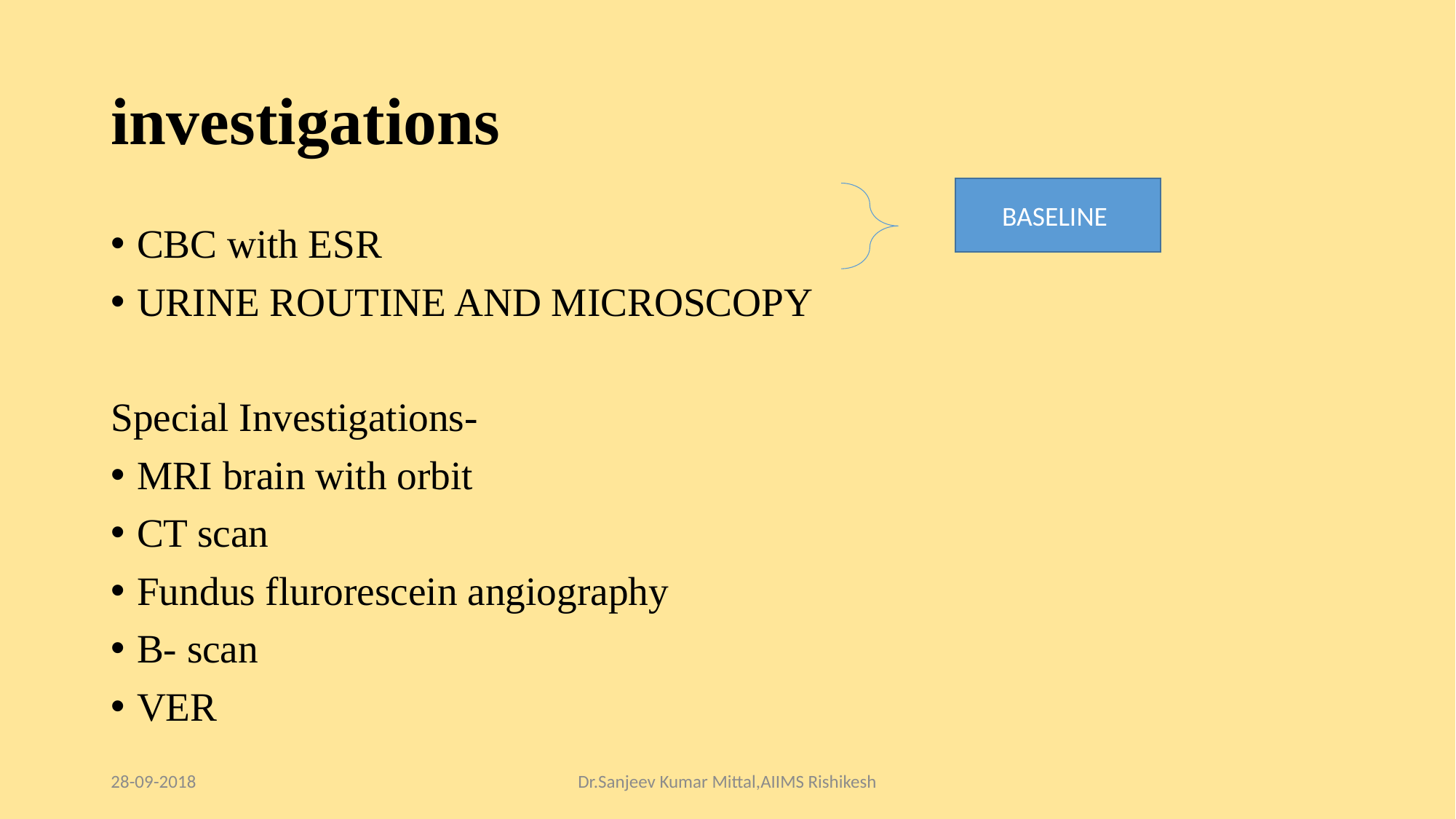

# investigations
BASELINE

CBC with ESR
URINE ROUTINE AND MICROSCOPY

Special Investigations-
MRI brain with orbit
CT scan
Fundus flurorescein angiography
B- scan
VER

28-09-2018
Dr.Sanjeev Kumar Mittal,AIIMS Rishikesh